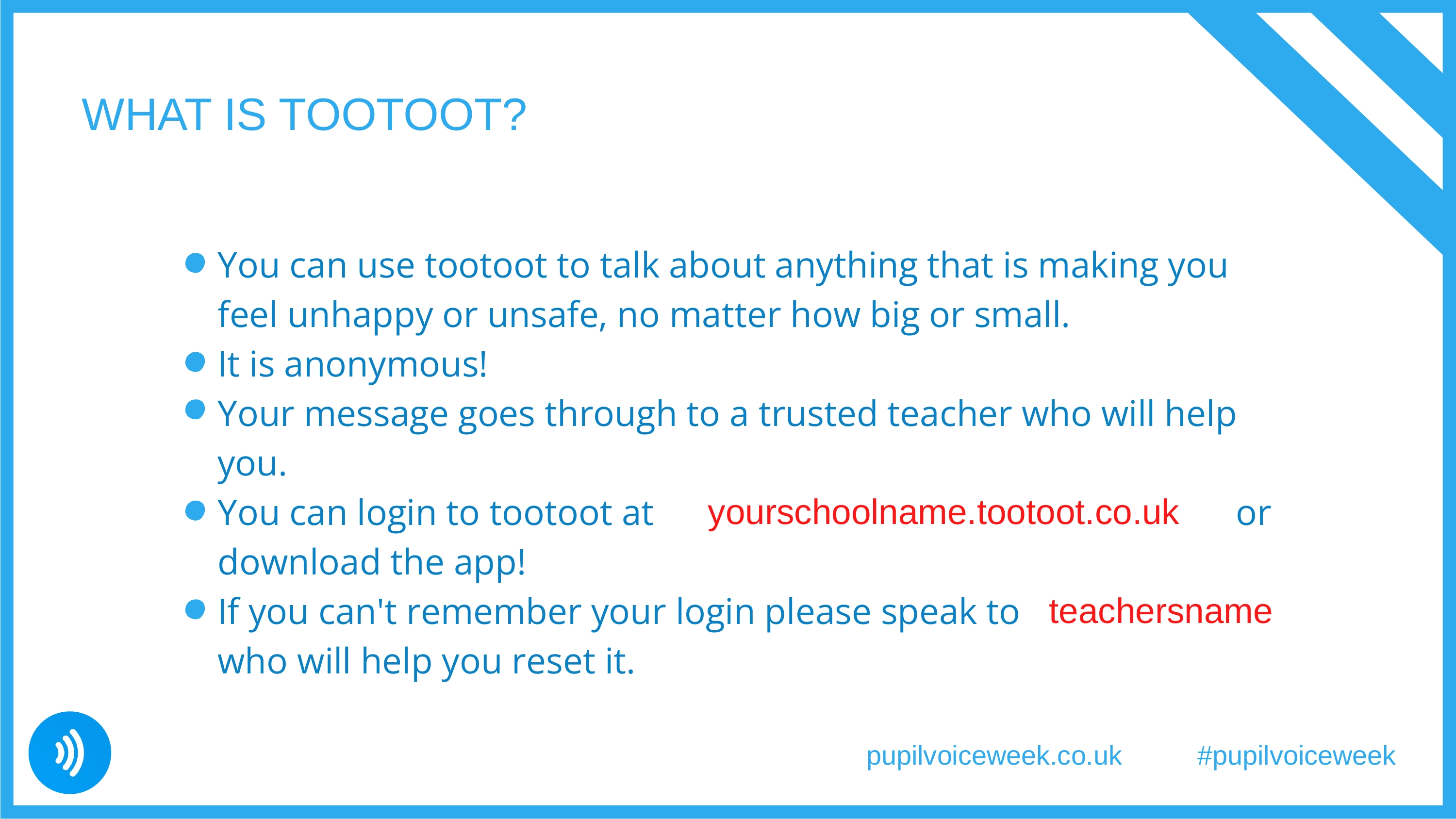

WHAT IS TOOTOOT?

You can use tootoot to talk about anything that is making you feel unhappy or unsafe, no matter how big or small.
It is anonymous!
Your message goes through to a trusted teacher who will help you.
You can login to tootoot at                                                               or download the app!
If you can't remember your login please speak to                        who will help you reset it.

yourschoolname.tootoot.co.uk

teachersname

pupilvoiceweek.co.uk
#pupilvoiceweek